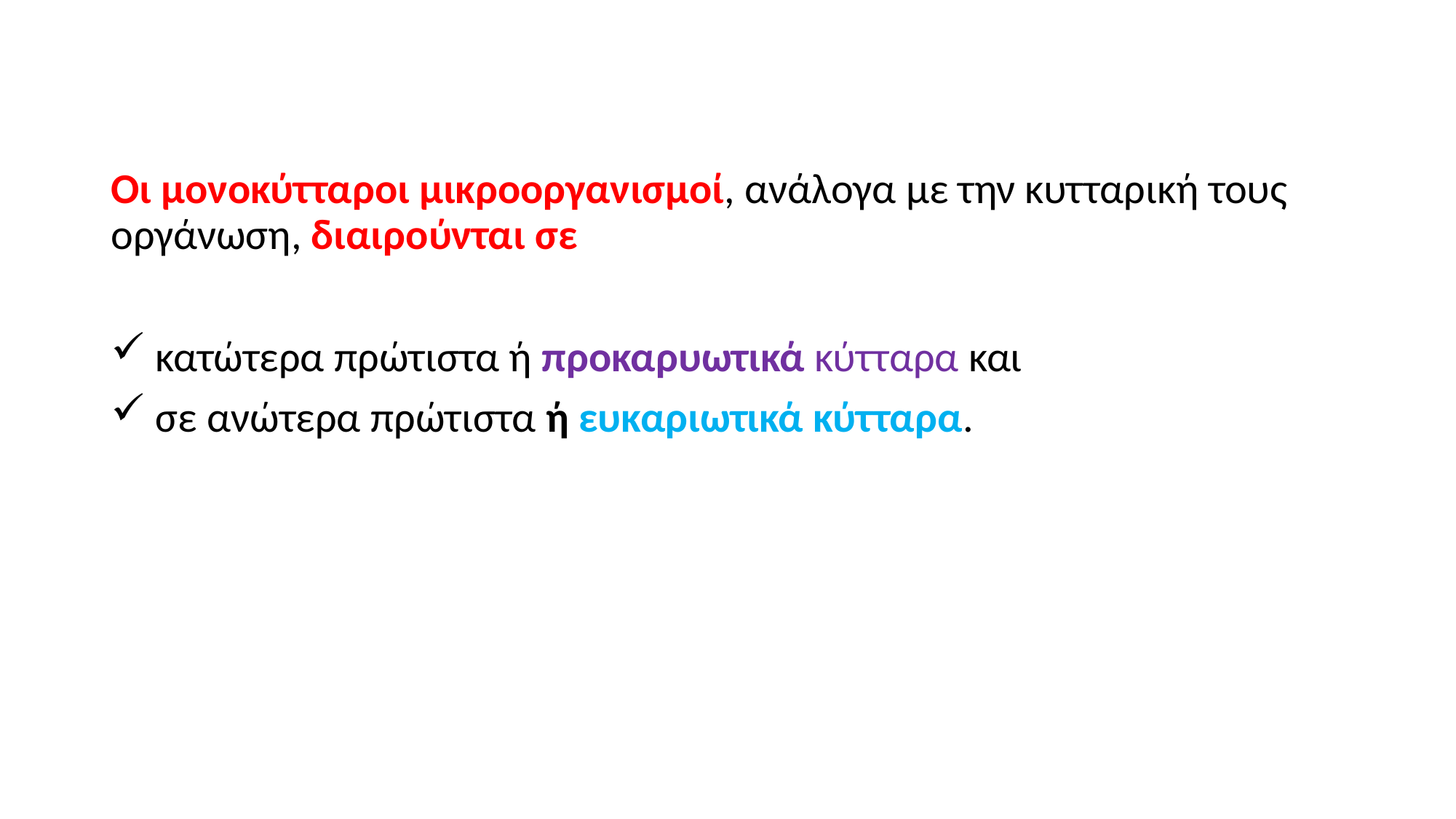

#
Οι μονοκύτταροι μικροοργανισμοί, ανάλογα με την κυτταρική τους οργάνωση, διαιρούνται σε

 κατώτερα πρώτιστα ή προκαρυωτικά κύτταρα και
 σε ανώτερα πρώτιστα ή ευκαριωτικά κύτταρα.